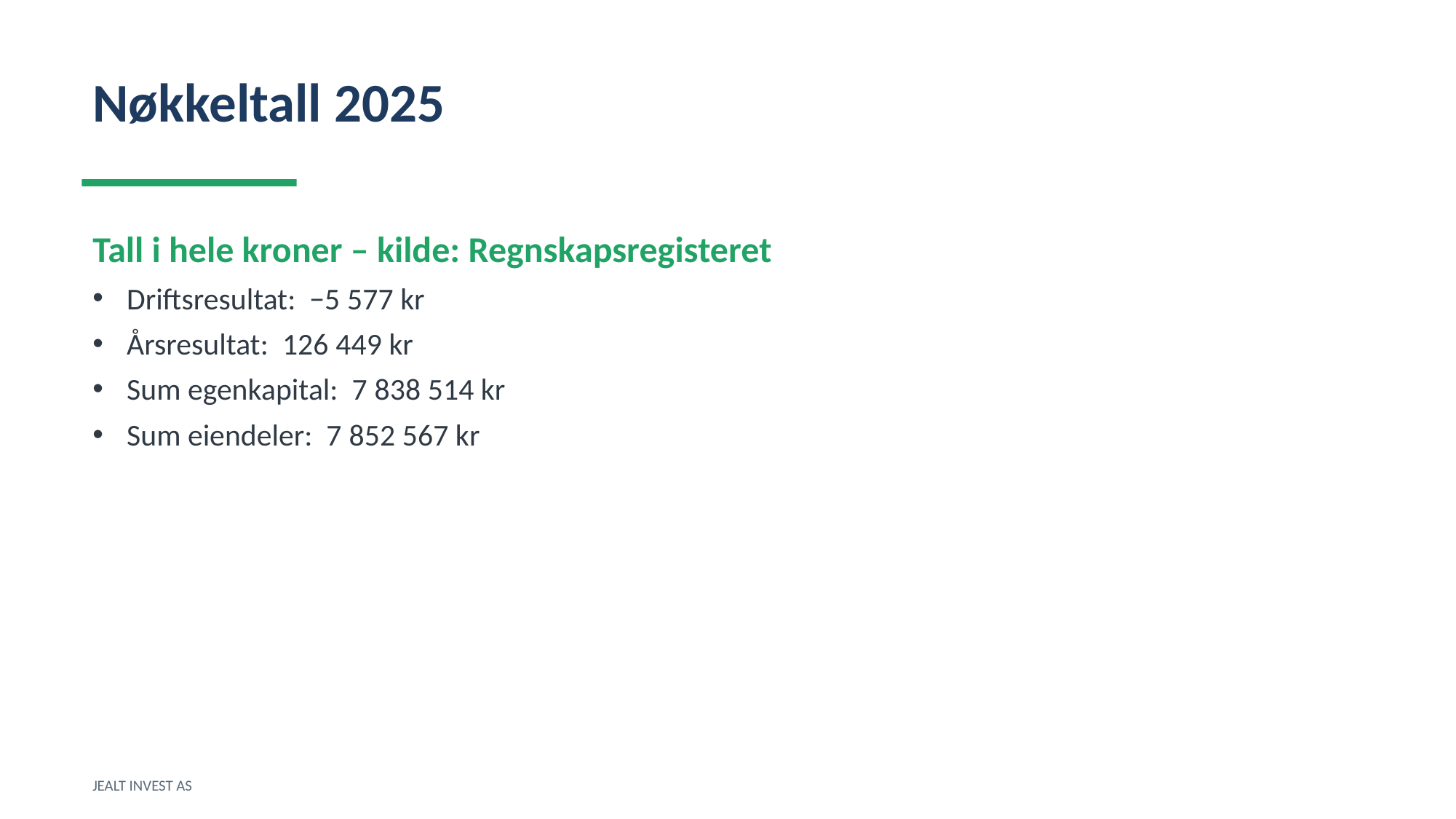

Nøkkeltall 2025

Tall i hele kroner – kilde: Regnskapsregisteret
Driftsresultat:  −5 577 kr
Årsresultat:  126 449 kr
Sum egenkapital:  7 838 514 kr
Sum eiendeler:  7 852 567 kr
JEALT INVEST AS